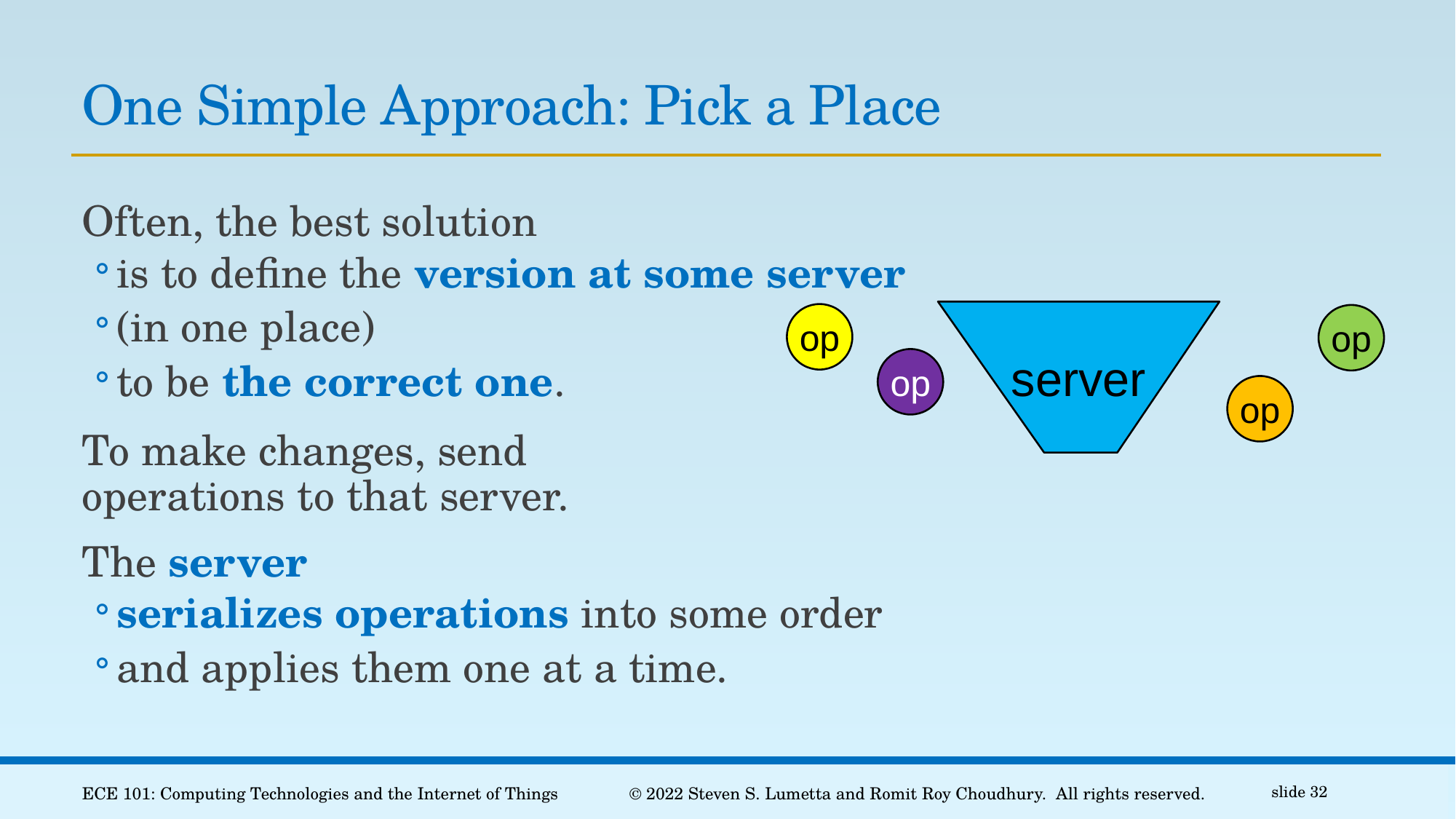

# One Simple Approach: Pick a Place
Often, the best solution
is to define the version at some server
(in one place)
to be the correct one.
To make changes, send
operations to that server.
The server
serializes operations into some order
and applies them one at a time.

server
op
op
op
op
ECE 101: Computing Technologies and the Internet of Things
© 2022 Steven S. Lumetta and Romit Roy Choudhury.  All rights reserved.
slide 32